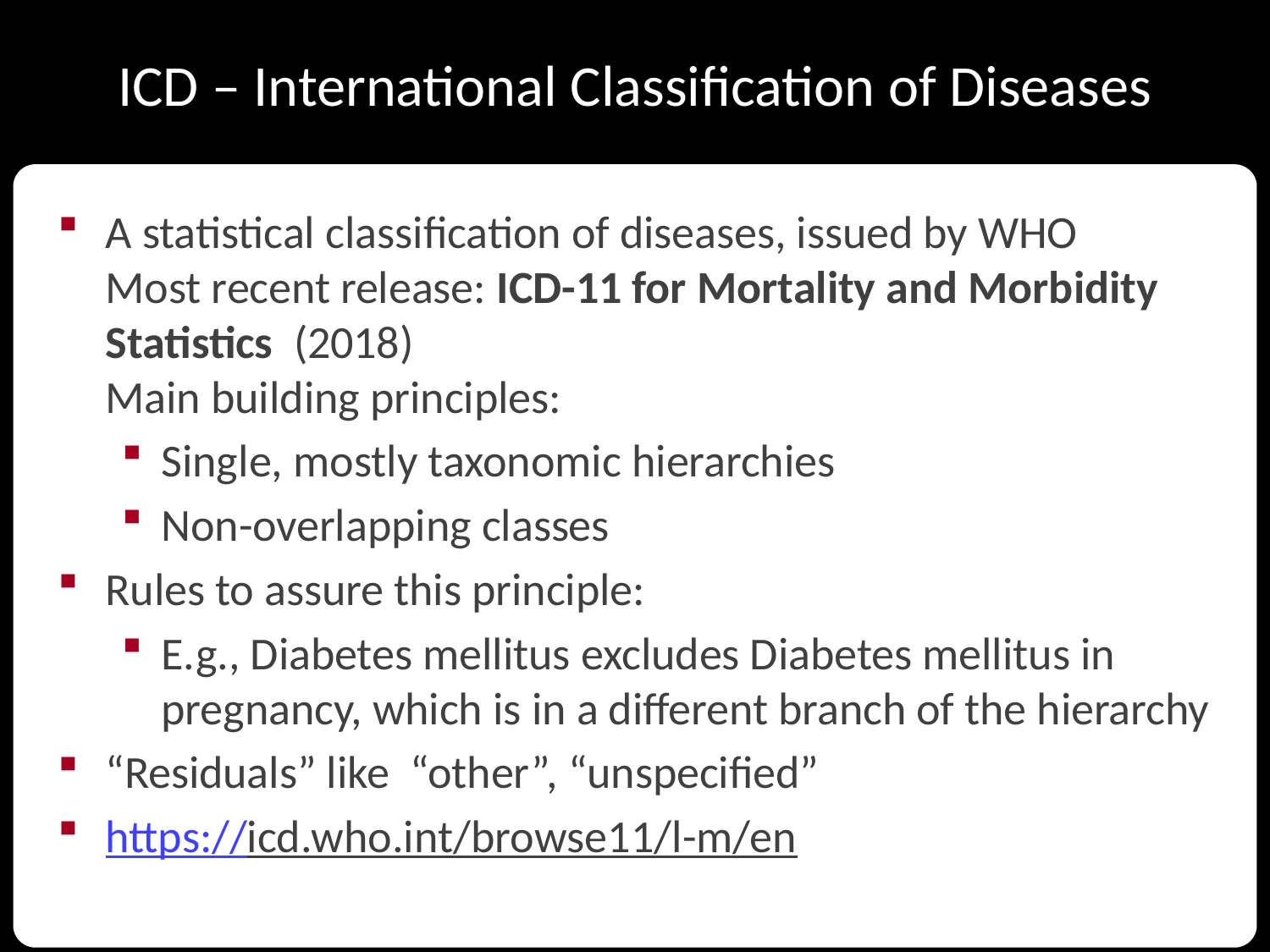

# ICD – International Classification of Diseases
A statistical classification of diseases, issued by WHO
Most recent release: ICD-11 for Mortality and Morbidity Statistics  (2018)
Main building principles:
Single, mostly taxonomic hierarchies
Non-overlapping classes
Rules to assure this principle:
E.g., Diabetes mellitus excludes Diabetes mellitus in pregnancy, which is in a different branch of the hierarchy
“Residuals” like  “other”, “unspecified”
https://icd.who.int/browse11/l-m/en